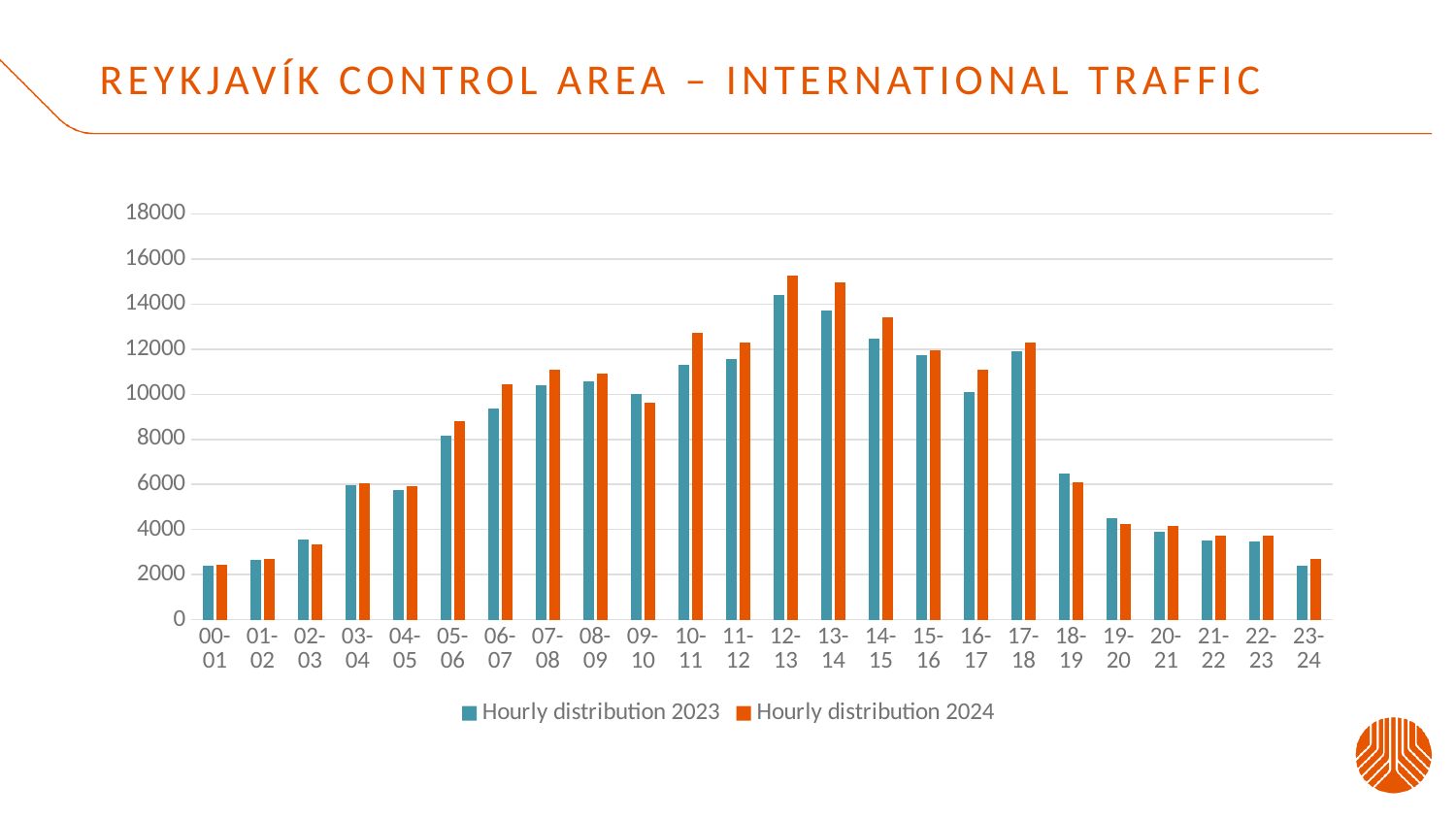

# Reykjavík control area – international traffic

### Chart

| Category | Hourly distribution 2023 | Hourly distribution 2024 |
|---|---|---|
| 00-01 | 2404.0 | 2457.0 |
| 01-02 | 2633.0 | 2711.0 |
| 02-03 | 3537.0 | 3320.0 |
| 03-04 | 5954.0 | 6072.0 |
| 04-05 | 5757.0 | 5901.0 |
| 05-06 | 8179.0 | 8809.0 |
| 06-07 | 9371.0 | 10438.0 |
| 07-08 | 10401.0 | 11085.0 |
| 08-09 | 10553.0 | 10901.0 |
| 09-10 | 10026.0 | 9629.0 |
| 10-11 | 11308.0 | 12743.0 |
| 11-12 | 11547.0 | 12318.0 |
| 12-13 | 14412.0 | 15283.0 |
| 13-14 | 13701.0 | 14983.0 |
| 14-15 | 12459.0 | 13420.0 |
| 15-16 | 11746.0 | 11954.0 |
| 16-17 | 10122.0 | 11084.0 |
| 17-18 | 11897.0 | 12299.0 |
| 18-19 | 6465.0 | 6073.0 |
| 19-20 | 4495.0 | 4259.0 |
| 20-21 | 3885.0 | 4167.0 |
| 21-22 | 3501.0 | 3712.0 |
| 22-23 | 3469.0 | 3742.0 |
| 23-24 | 2372.0 | 2675.0 |